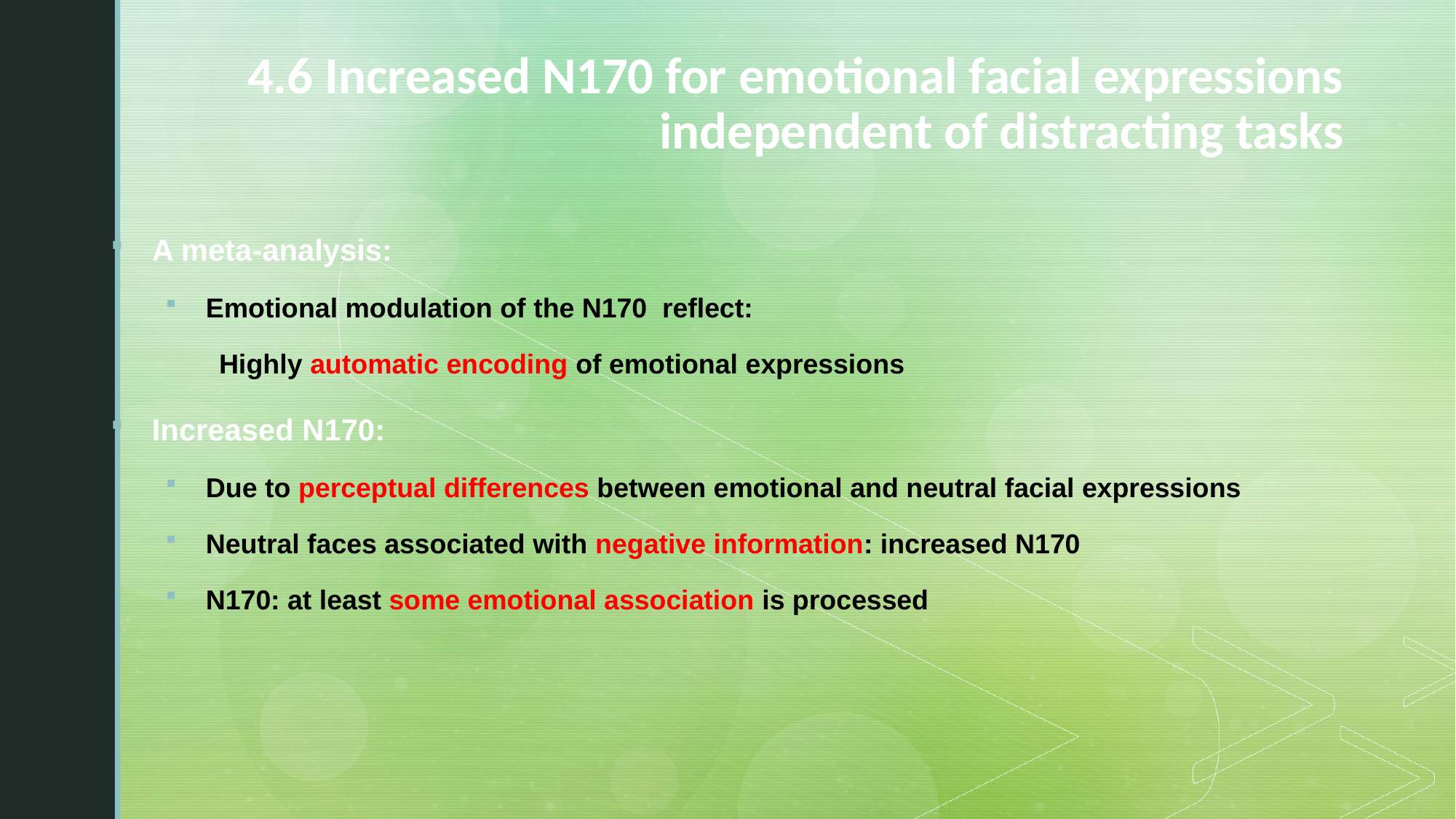

# 4.6 Increased N170 for emotional facial expressions independent of distracting tasks
A meta-analysis:
Emotional modulation of the N170  reflect:
       Highly automatic encoding of emotional expressions
Increased N170:
Due to perceptual differences between emotional and neutral facial expressions
Neutral faces associated with negative information: increased N170
N170: at least some emotional association is processed